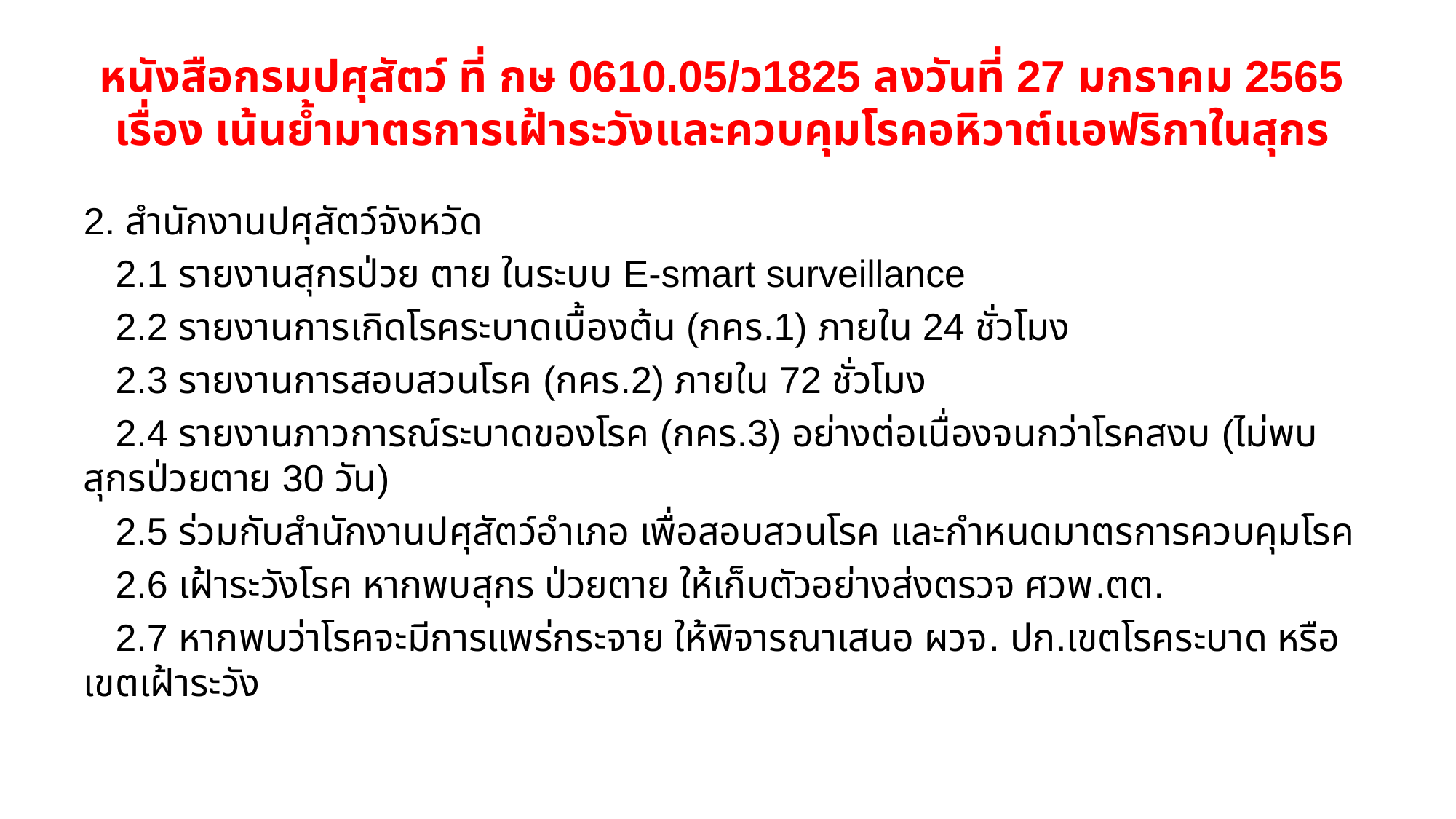

# หนังสือกรมปศุสัตว์ ที่ กษ 0610.05/ว1825 ลงวันที่ 27 มกราคม 2565 เรื่อง เน้นย้ำมาตรการเฝ้าระวังและควบคุมโรคอหิวาต์แอฟริกาในสุกร
2. สำนักงานปศุสัตว์จังหวัด
   2.1 รายงานสุกรป่วย ตาย ในระบบ E-smart surveillance
   2.2 รายงานการเกิดโรคระบาดเบื้องต้น (กคร.1) ภายใน 24 ชั่วโมง
   2.3 รายงานการสอบสวนโรค (กคร.2) ภายใน 72 ชั่วโมง
   2.4 รายงานภาวการณ์ระบาดของโรค (กคร.3) อย่างต่อเนื่องจนกว่าโรคสงบ (ไม่พบสุกรป่วยตาย 30 วัน)
   2.5 ร่วมกับสำนักงานปศุสัตว์อำเภอ เพื่อสอบสวนโรค และกำหนดมาตรการควบคุมโรค
   2.6 เฝ้าระวังโรค หากพบสุกร ป่วยตาย ให้เก็บตัวอย่างส่งตรวจ ศวพ.ตต.
   2.7 หากพบว่าโรคจะมีการแพร่กระจาย ให้พิจารณาเสนอ ผวจ. ปก.เขตโรคระบาด หรือเขตเฝ้าระวัง